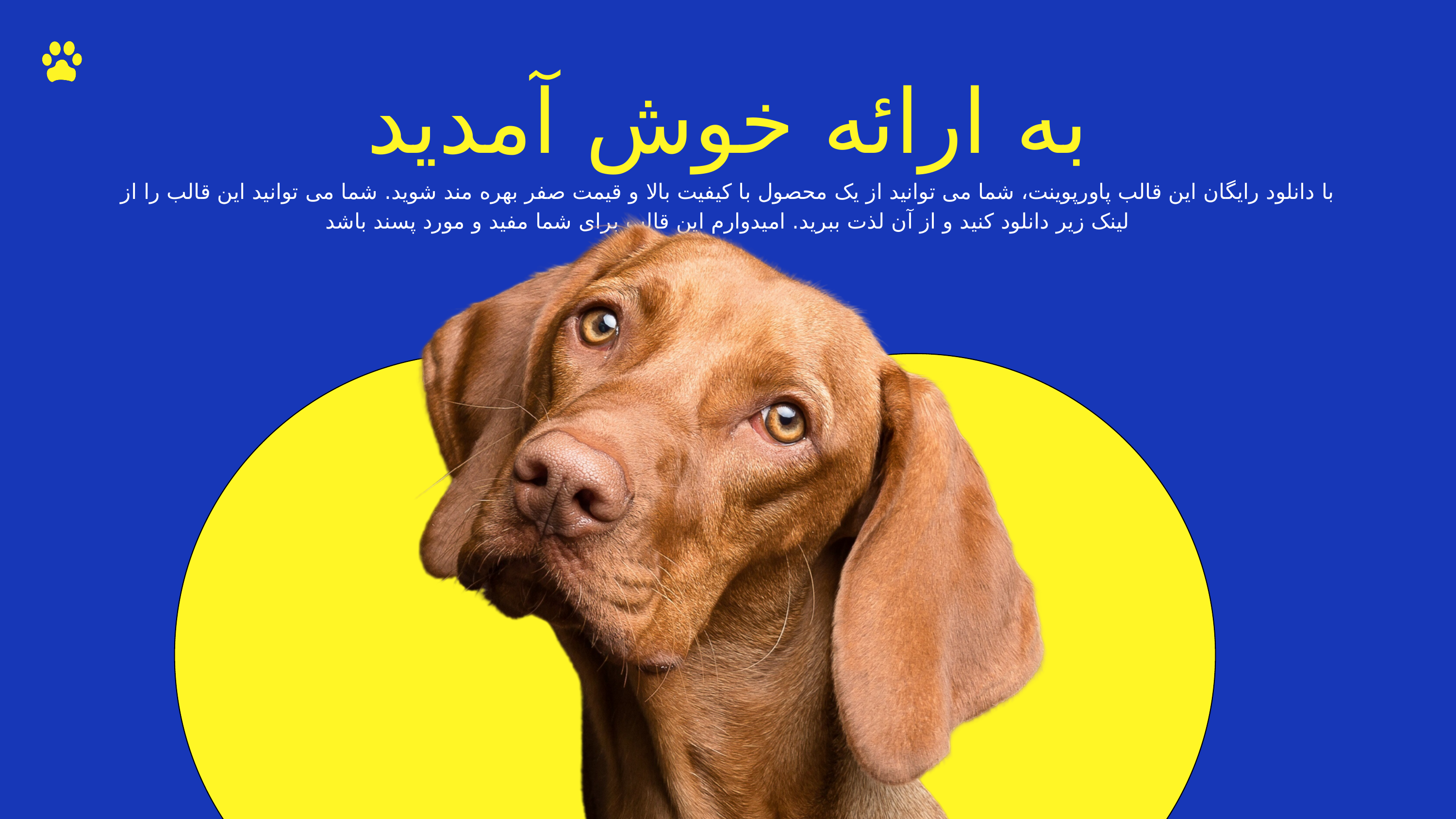

به ارائه خوش آمدید
با دانلود رایگان این قالب پاورپوینت، شما می توانید از یک محصول با کیفیت بالا و قیمت صفر بهره مند شوید. شما می توانید این قالب را از لینک زیر دانلود کنید و از آن لذت ببرید. امیدوارم این قالب برای شما مفید و مورد پسند باشد